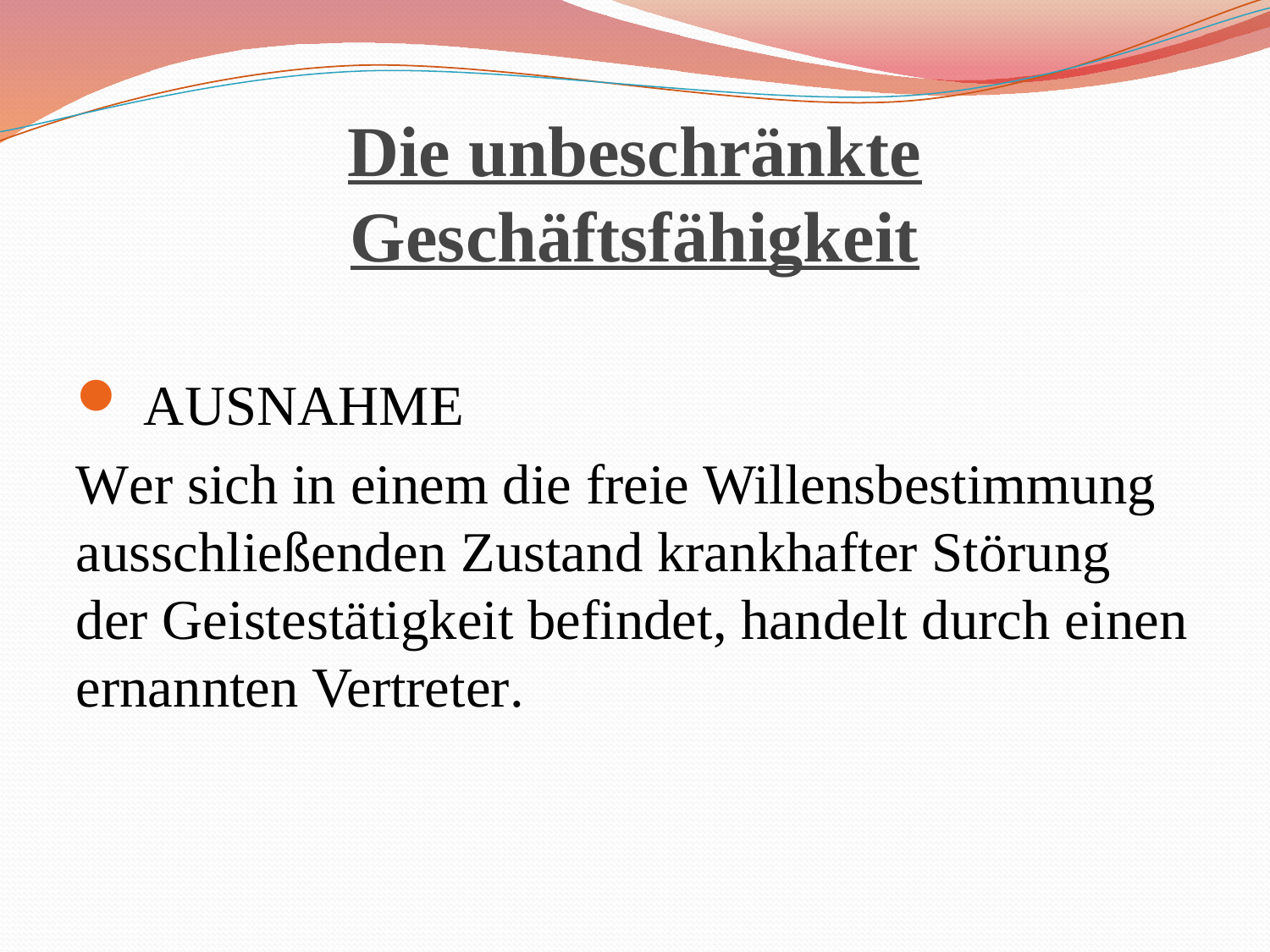

# Die unbeschränkte Geschäftsfähigkeit

 AUSNAHME
Wer sich in einem die freie Willensbestimmung ausschließenden Zustand krankhafter Störung der Geistestätigkeit befindet, handelt durch einen ernannten Vertreter.